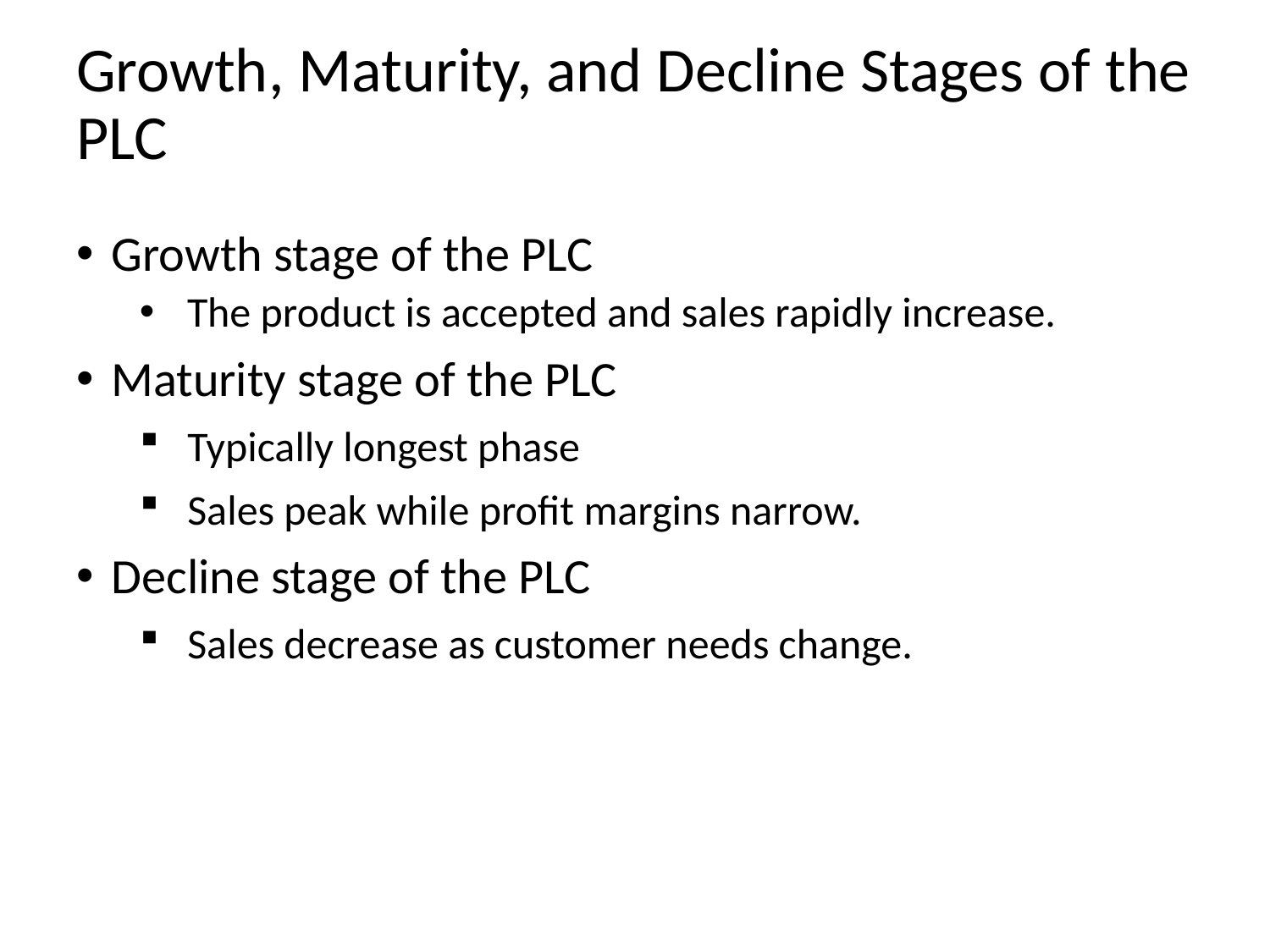

# Growth, Maturity, and Decline Stages of the PLC
Growth stage of the PLC
The product is accepted and sales rapidly increase.
Maturity stage of the PLC
Typically longest phase
Sales peak while profit margins narrow.
Decline stage of the PLC
Sales decrease as customer needs change.